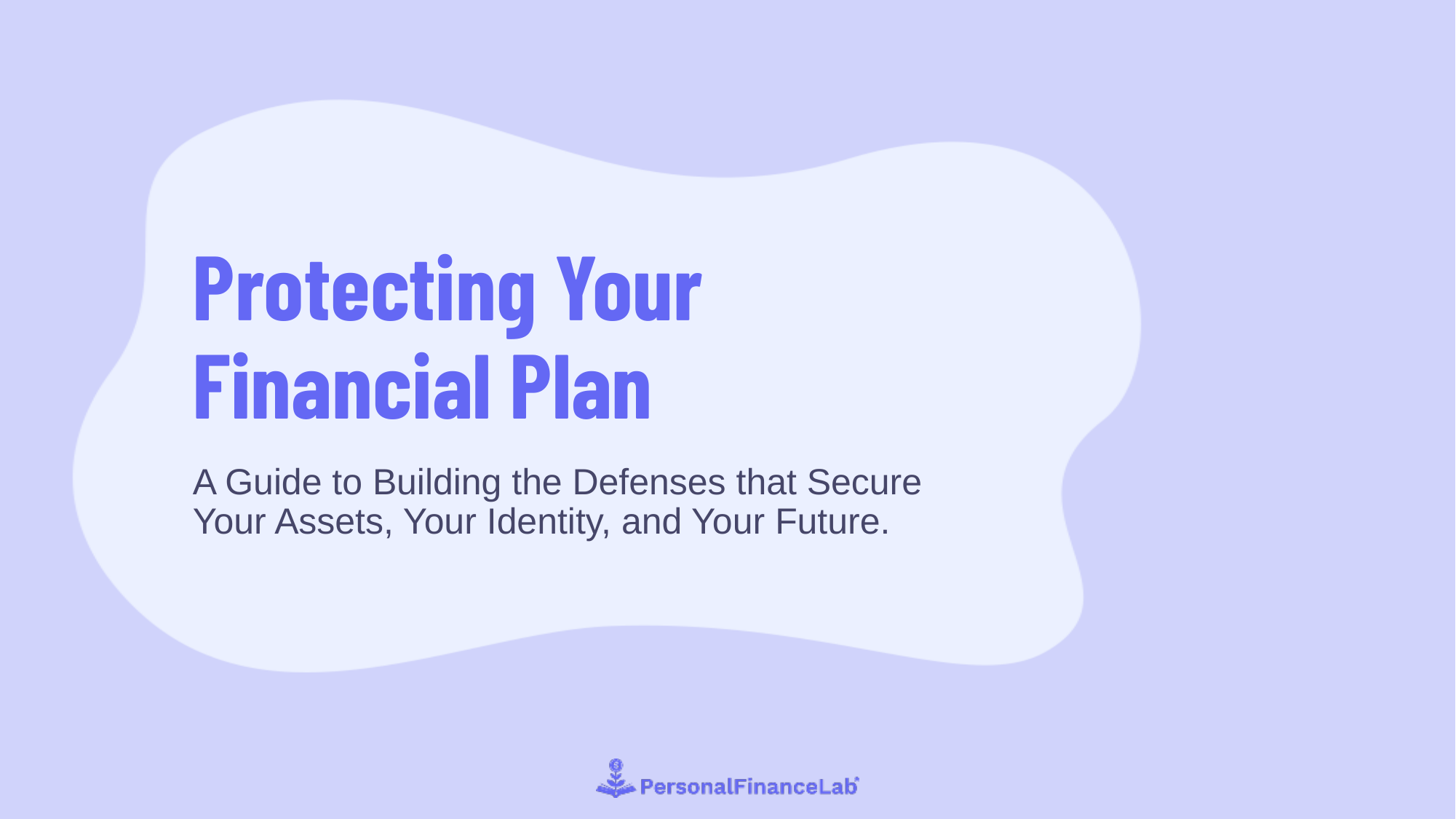

# Protecting Your Financial Plan
A Guide to Building the Defenses that Secure Your Assets, Your Identity, and Your Future.